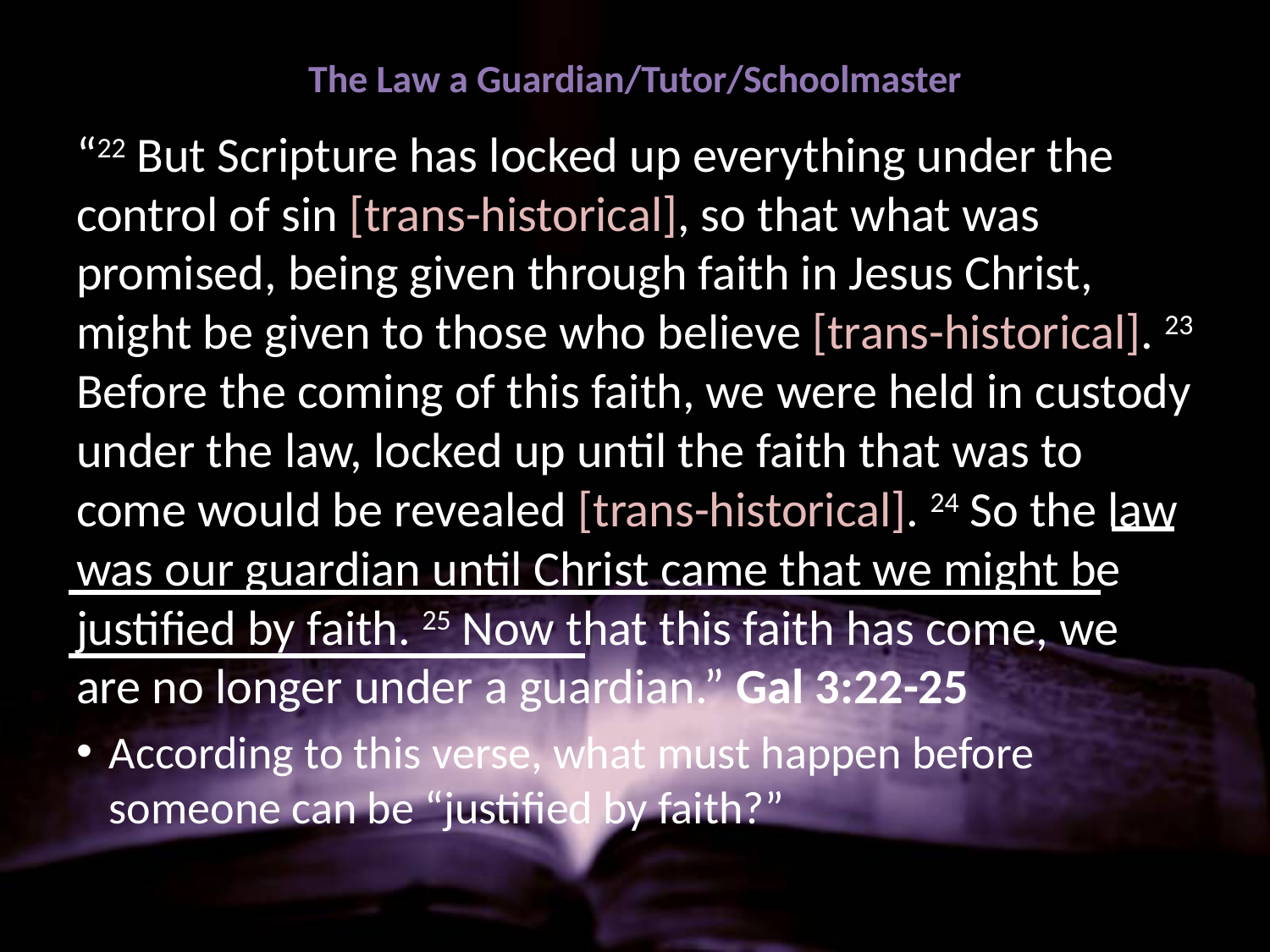

# The Law a Guardian/Tutor/Schoolmaster
“22 But Scripture has locked up everything under the control of sin [trans-historical], so that what was promised, being given through faith in Jesus Christ, might be given to those who believe [trans-historical]. 23 Before the coming of this faith, we were held in custody under the law, locked up until the faith that was to come would be revealed [trans-historical]. 24 So the law was our guardian until Christ came that we might be justified by faith. 25 Now that this faith has come, we are no longer under a guardian.” Gal 3:22-25
According to this verse, what must happen before someone can be “justified by faith?”